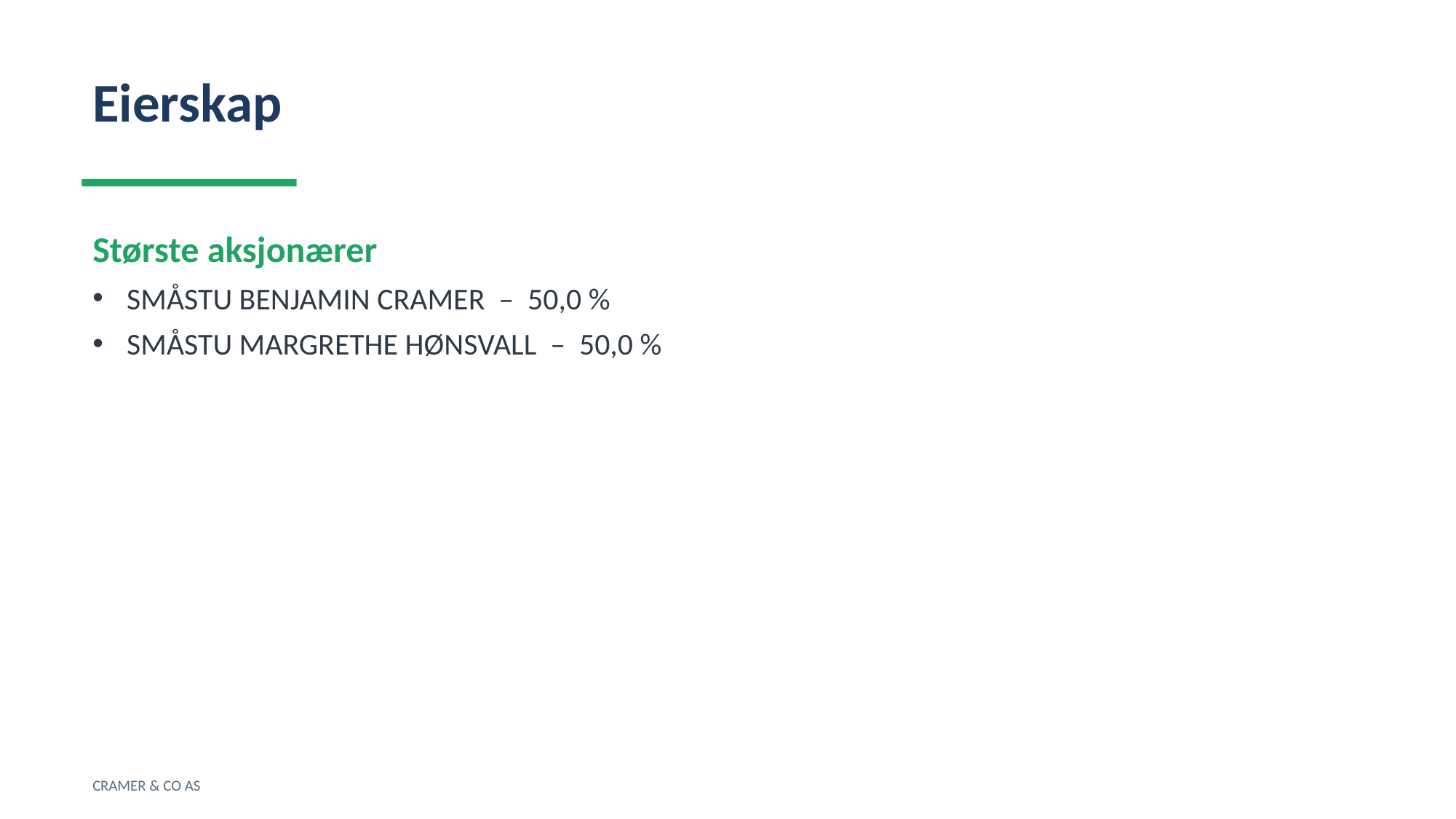

Eierskap

Største aksjonærer
SMÅSTU BENJAMIN CRAMER  –  50,0 %
SMÅSTU MARGRETHE HØNSVALL  –  50,0 %
CRAMER & CO AS